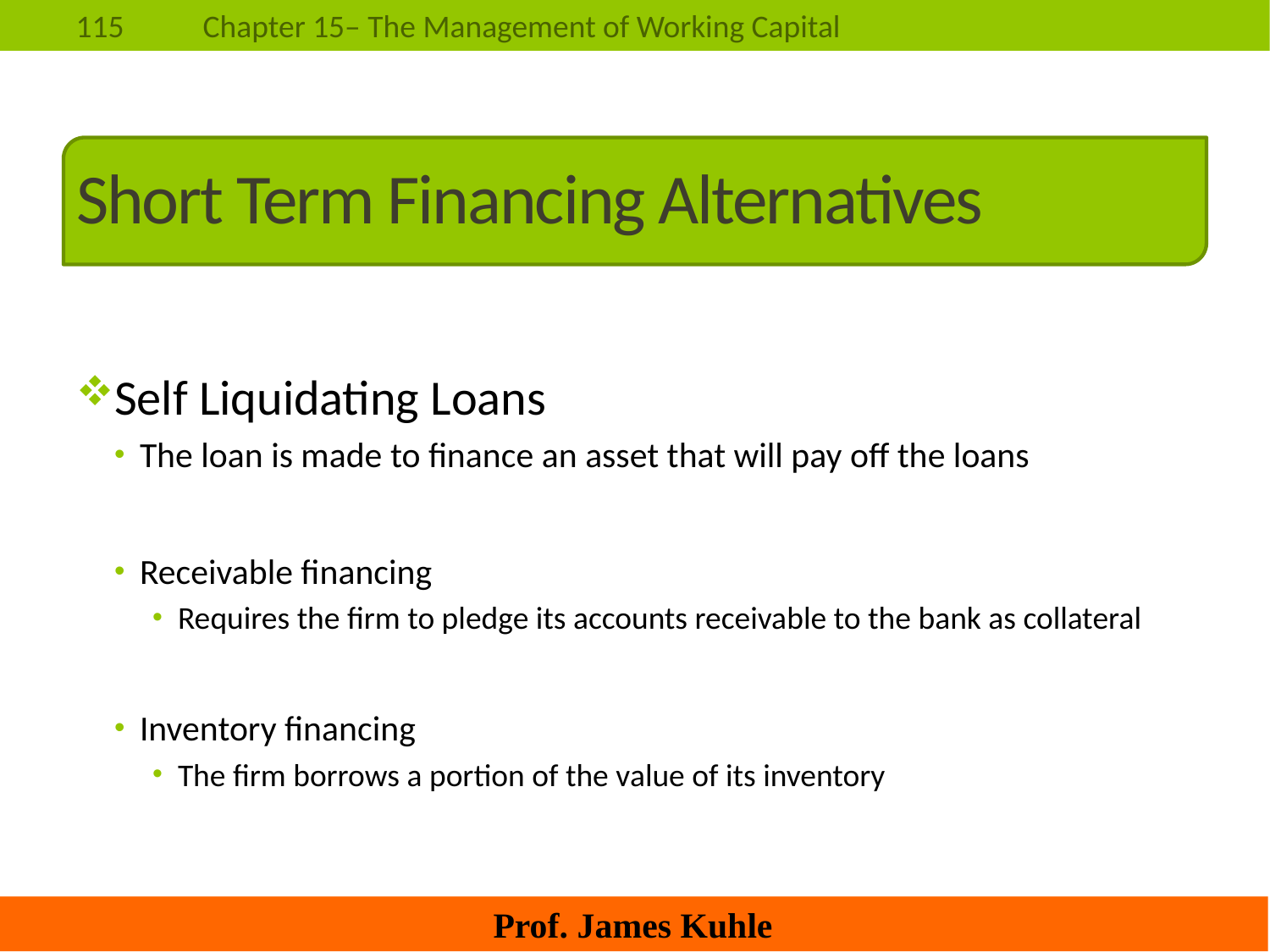

# Short Term Financing Alternatives
Self Liquidating Loans
The loan is made to finance an asset that will pay off the loans

Receivable financing
Requires the firm to pledge its accounts receivable to the bank as collateral

Inventory financing
The firm borrows a portion of the value of its inventory